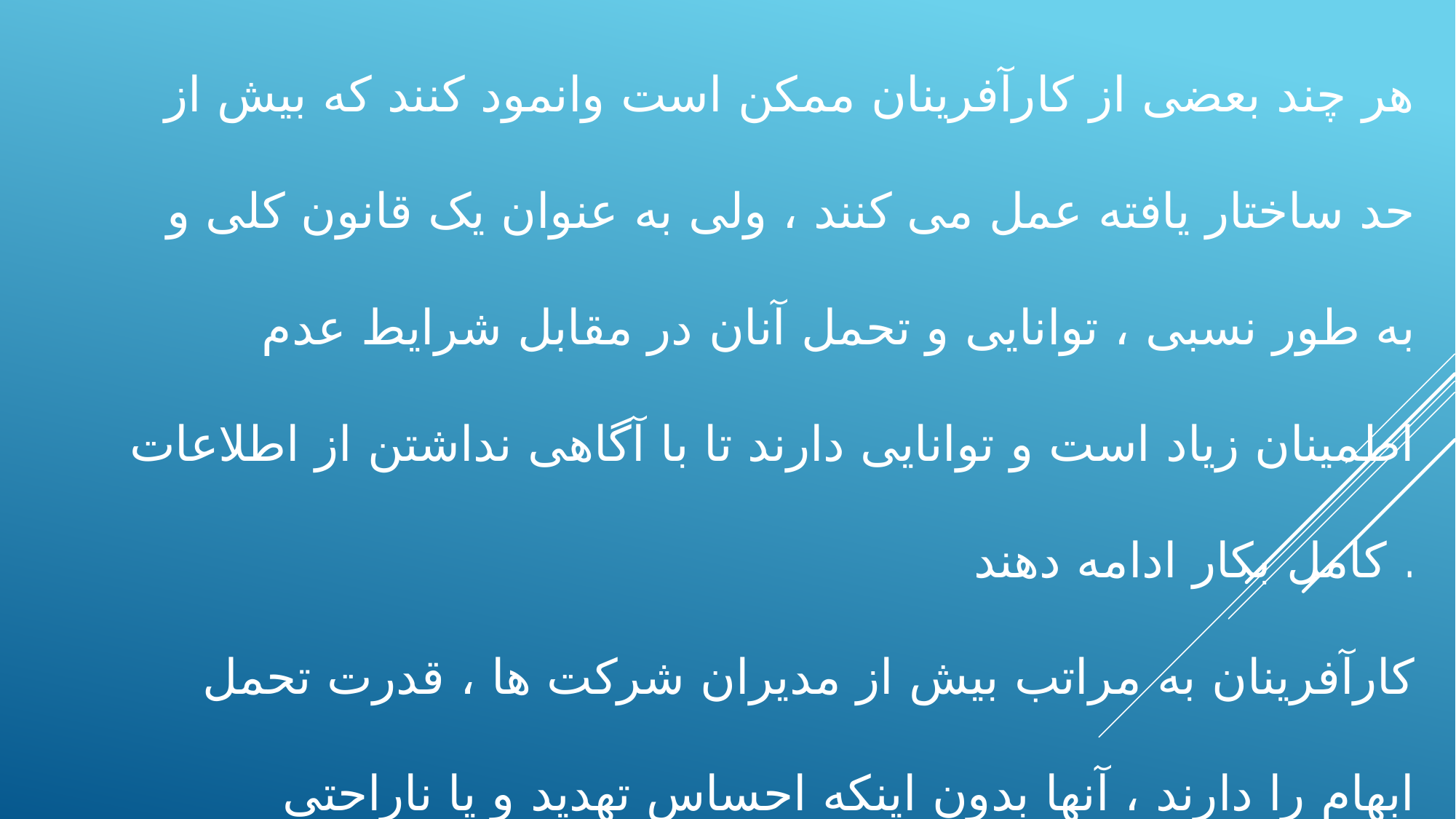

هر چند بعضی از کارآفرینان ممکن است وانمود کنند که بیش از حد ساختار یافته عمل می کنند ، ولی به عنوان یک قانون کلی و به طور نسبی ، توانایی و تحمل آنان در مقابل شرایط عدم اطمینان زیاد است و توانایی دارند تا با آگاهی نداشتن از اطلاعات کامل بکار ادامه دهند .
کارآفرینان به مراتب بیش از مدیران شرکت ها ، قدرت تحمل ابهام را دارند ، آنها بدون اینکه احساس تهدید و یا ناراحتی نمایند ، قادرند به طور اثربخش با شرایط و اطلاعات مبهم ، ناقص ، غیر قطعی ، سازمان نیافته و غیر شفاف دست و پنجه نرم کنند.